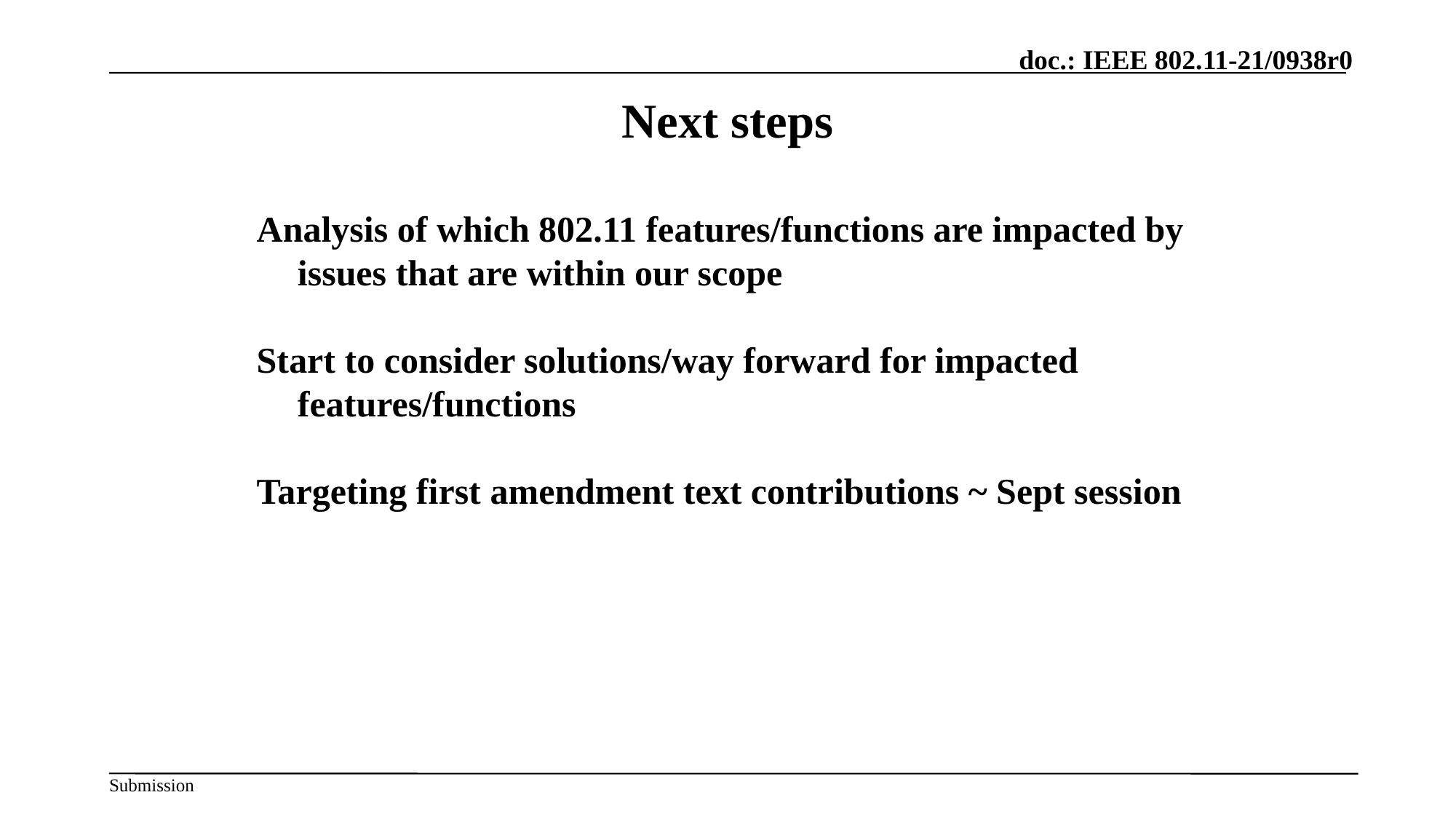

# Next steps
Analysis of which 802.11 features/functions are impacted by issues that are within our scope

Start to consider solutions/way forward for impacted features/functions

Targeting first amendment text contributions ~ Sept session